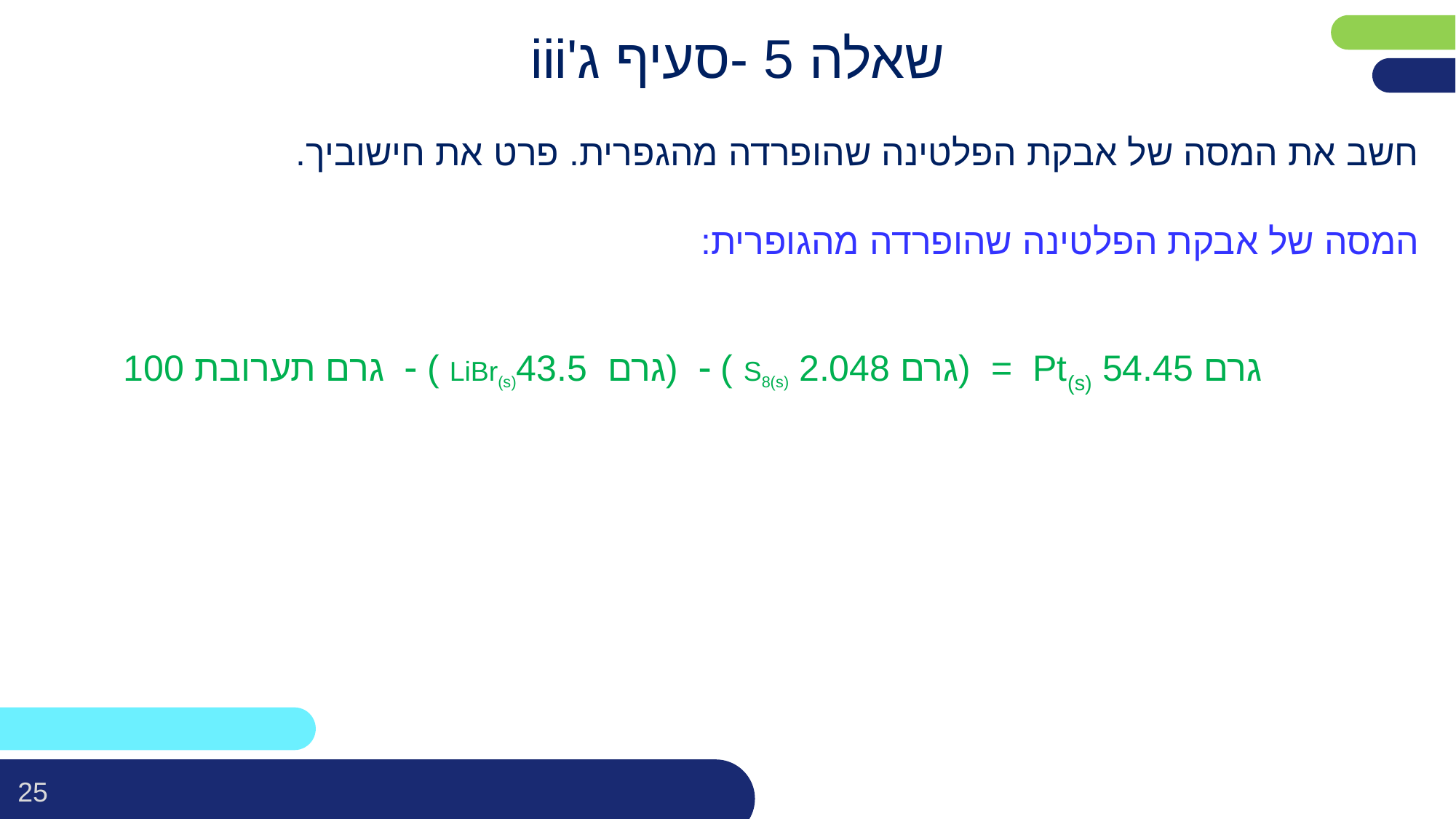

שאלה 5 -סעיף ג'iii
חשב את המסה של אבקת הפלטינה שהופרדה מהגפרית. פרט את חישוביך.
המסה של אבקת הפלטינה שהופרדה מהגופרית:

גרם תערובת 100  − ( LiBr(s)גרם  43.5)  − ( S8(s) גרם 2.048)  =  Pt(s) גרם 54.45